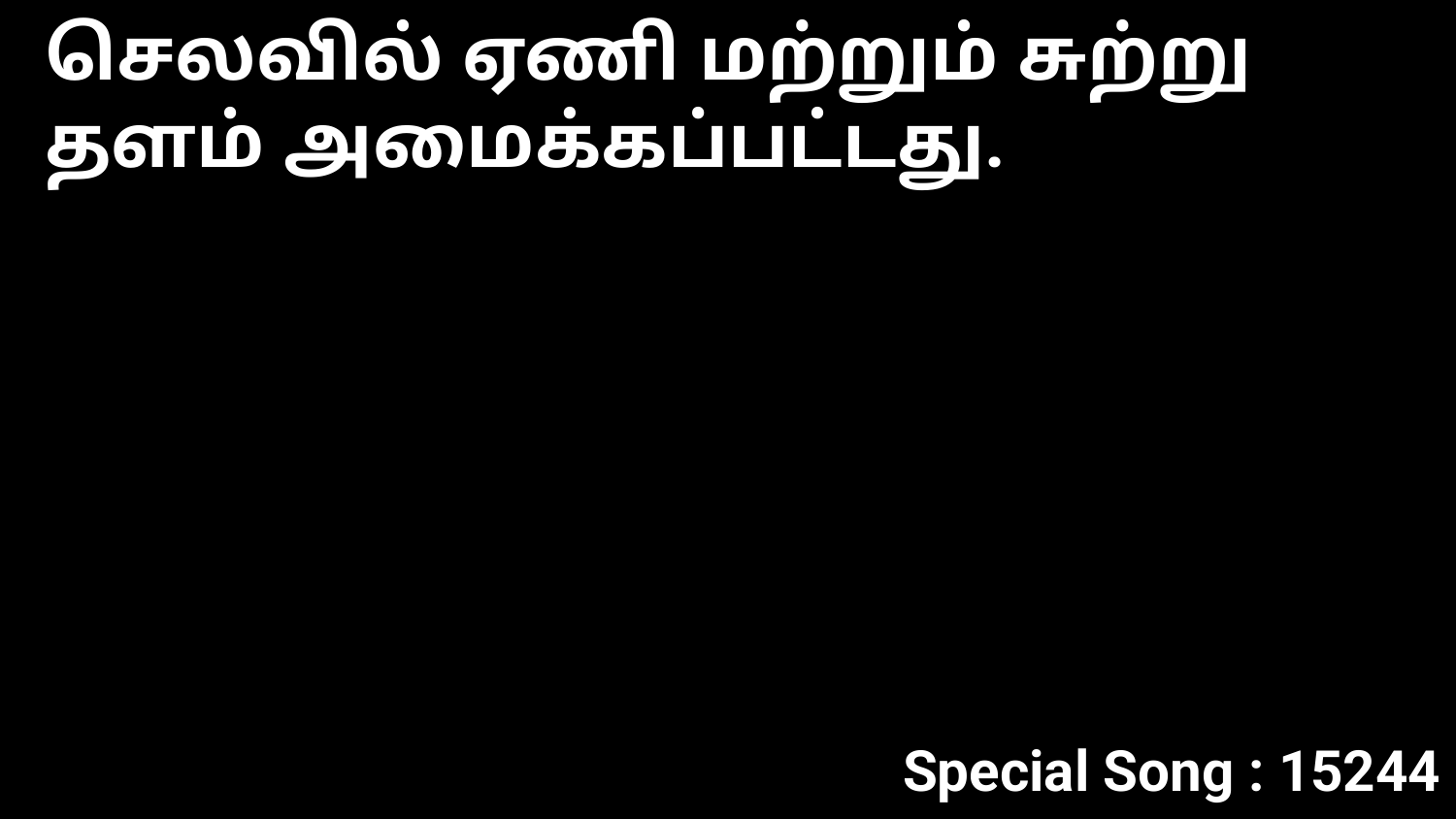

செலவில் ஏணி மற்றும் சுற்று தளம் அமைக்கப்பட்டது.

Special Song : 15244